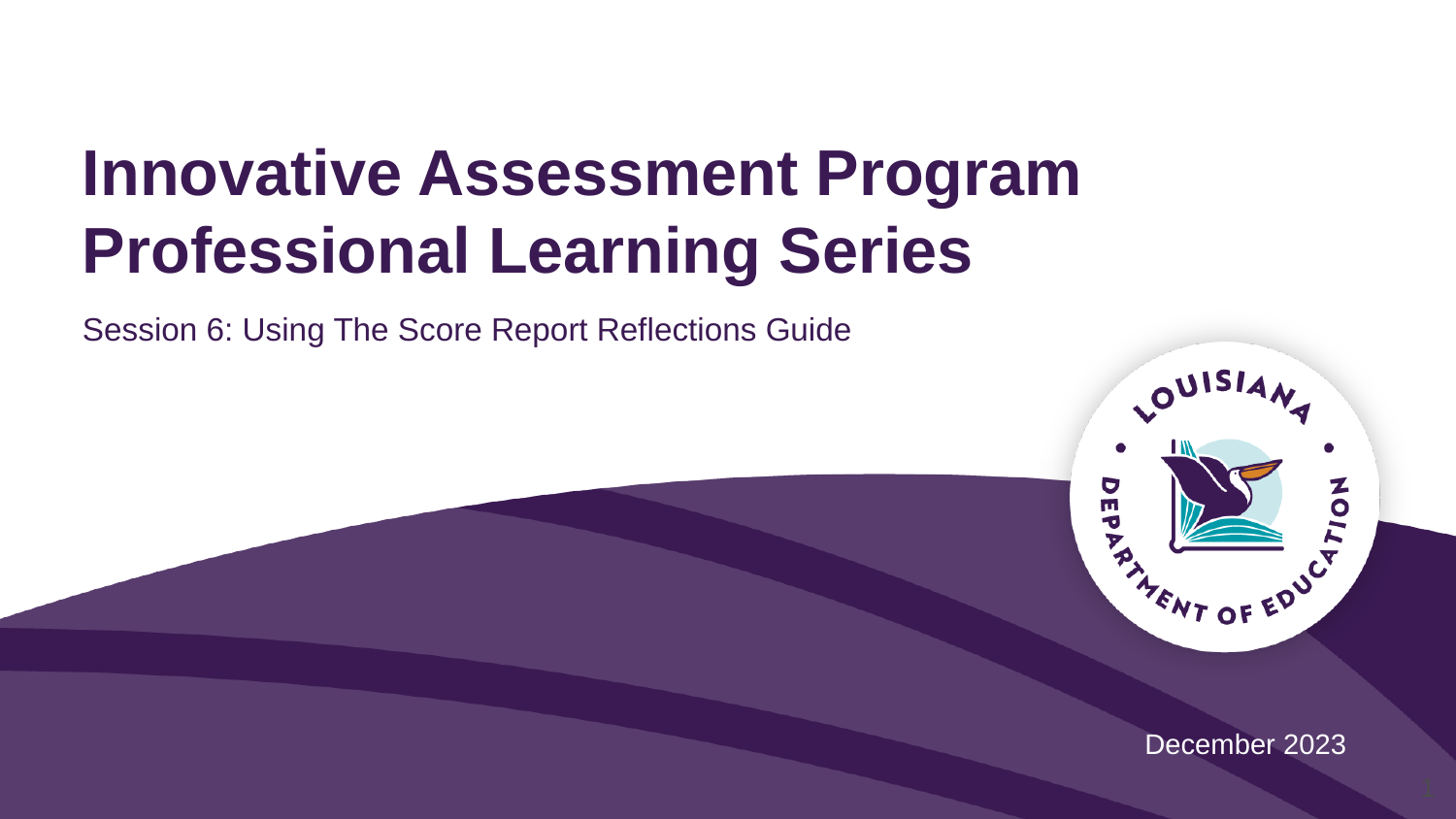

# Innovative Assessment Program
Professional Learning Series

Session 6: Using The Score Report Reflections Guide
December 2023
1